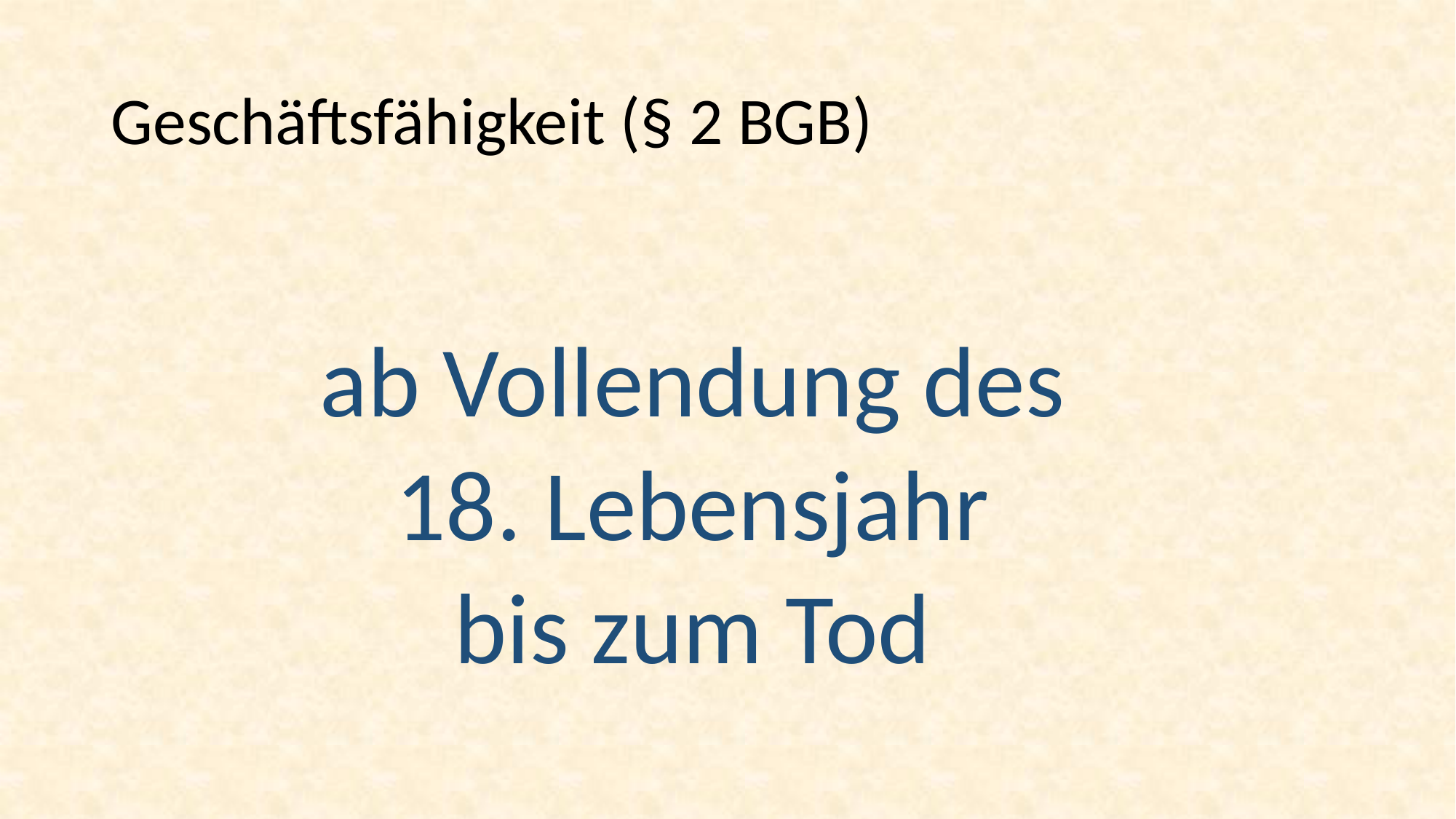

# Geschäftsfähigkeit (§ 2 BGB)
ab Vollendung des
18. Lebensjahr
bis zum Tod